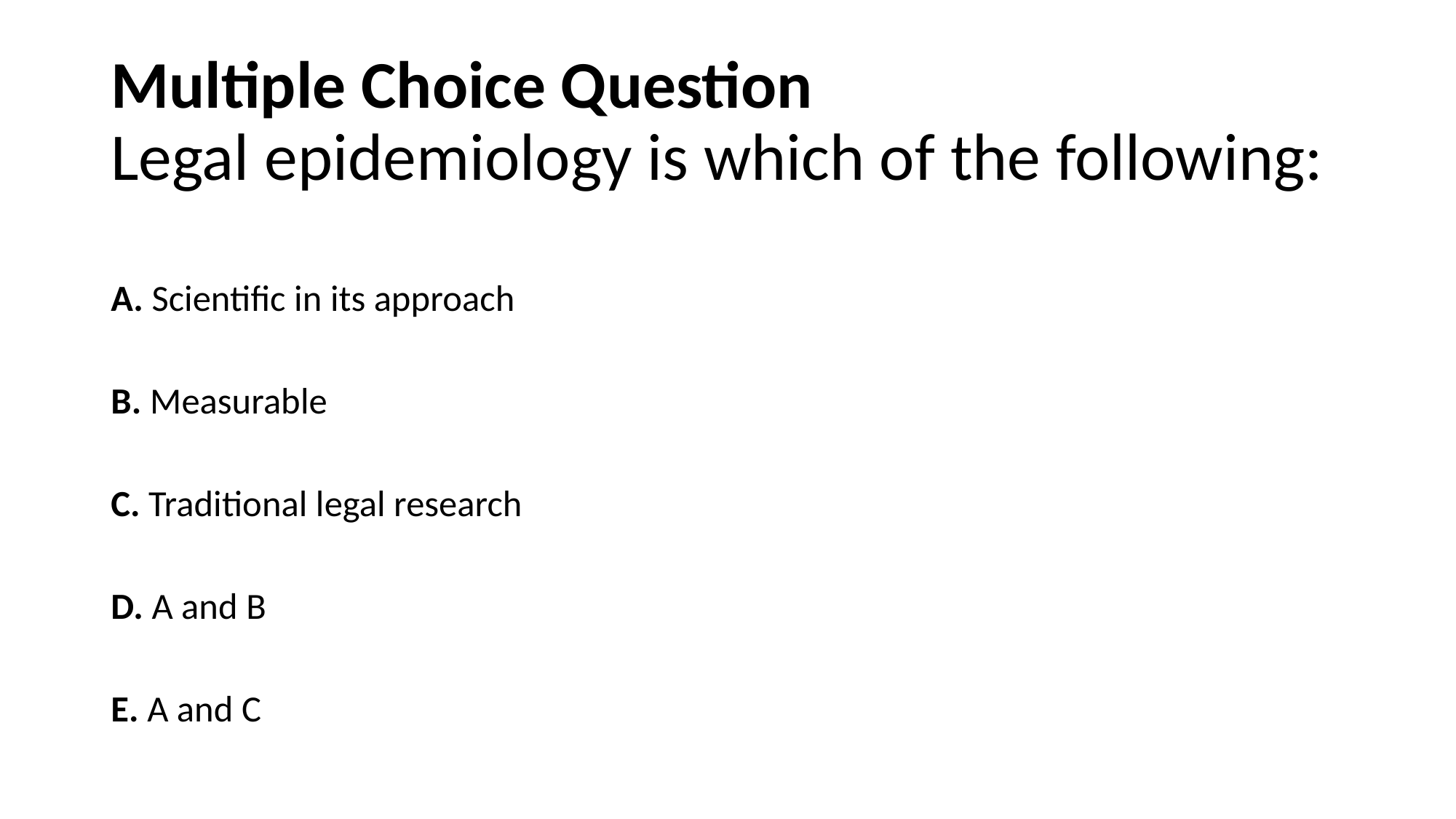

# Multiple Choice Question Legal epidemiology is which of the following:

A. Scientific in its approach

B. Measurable

C. Traditional legal research

D. A and B

E. A and C